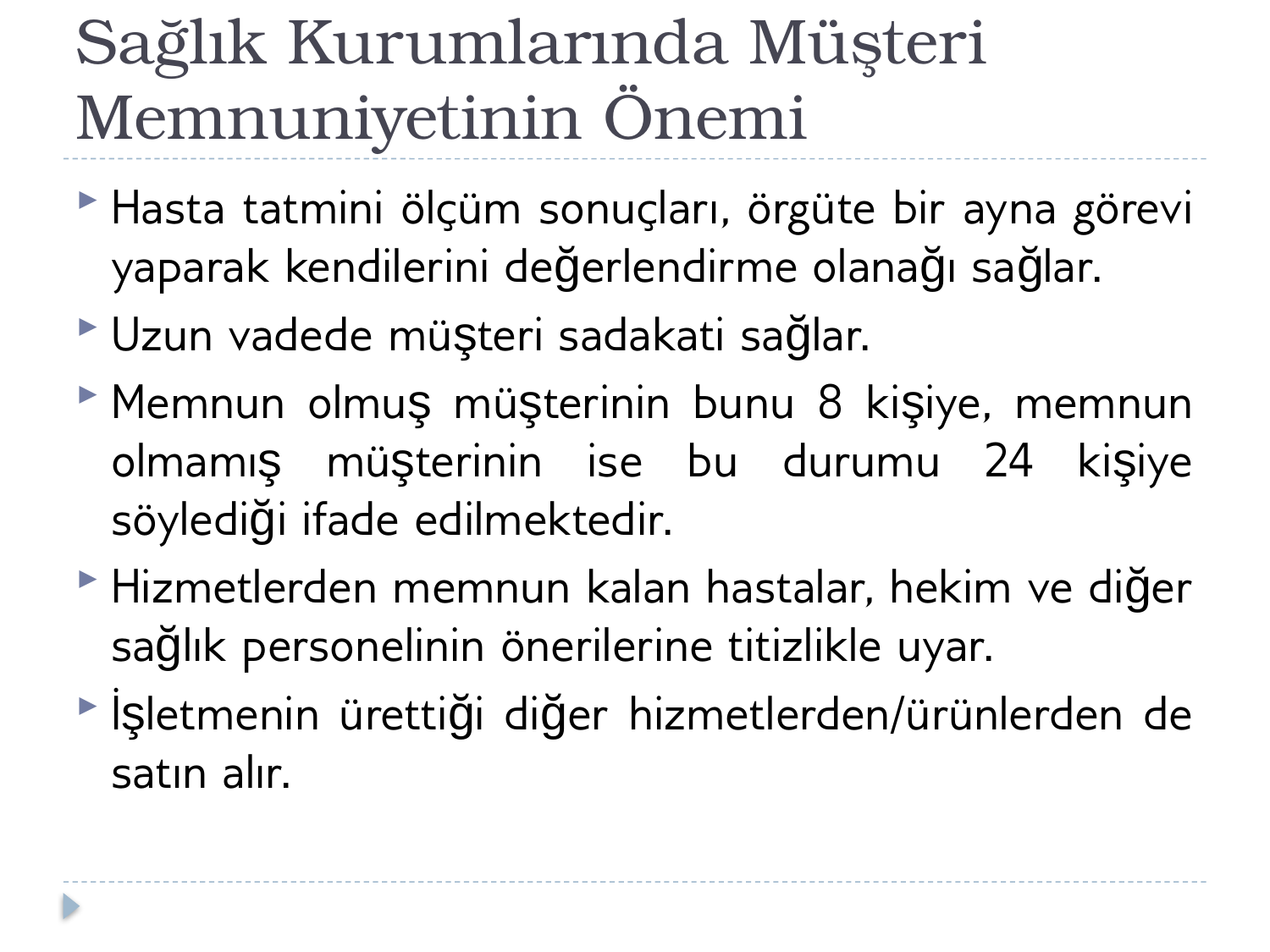

# Sağlık Kurumlarında Müşteri Memnuniyetinin Önemi
Hasta tatmini ölçüm sonuçları, örgüte bir ayna görevi yaparak kendilerini değerlendirme olanağı sağlar.
Uzun vadede müşteri sadakati sağlar.
Memnun olmuş müşterinin bunu 8 kişiye, memnun olmamış müşterinin ise bu durumu 24 kişiye söylediği ifade edilmektedir.
Hizmetlerden memnun kalan hastalar, hekim ve diğer sağlık personelinin önerilerine titizlikle uyar.
İşletmenin ürettiği diğer hizmetlerden/ürünlerden de satın alır.